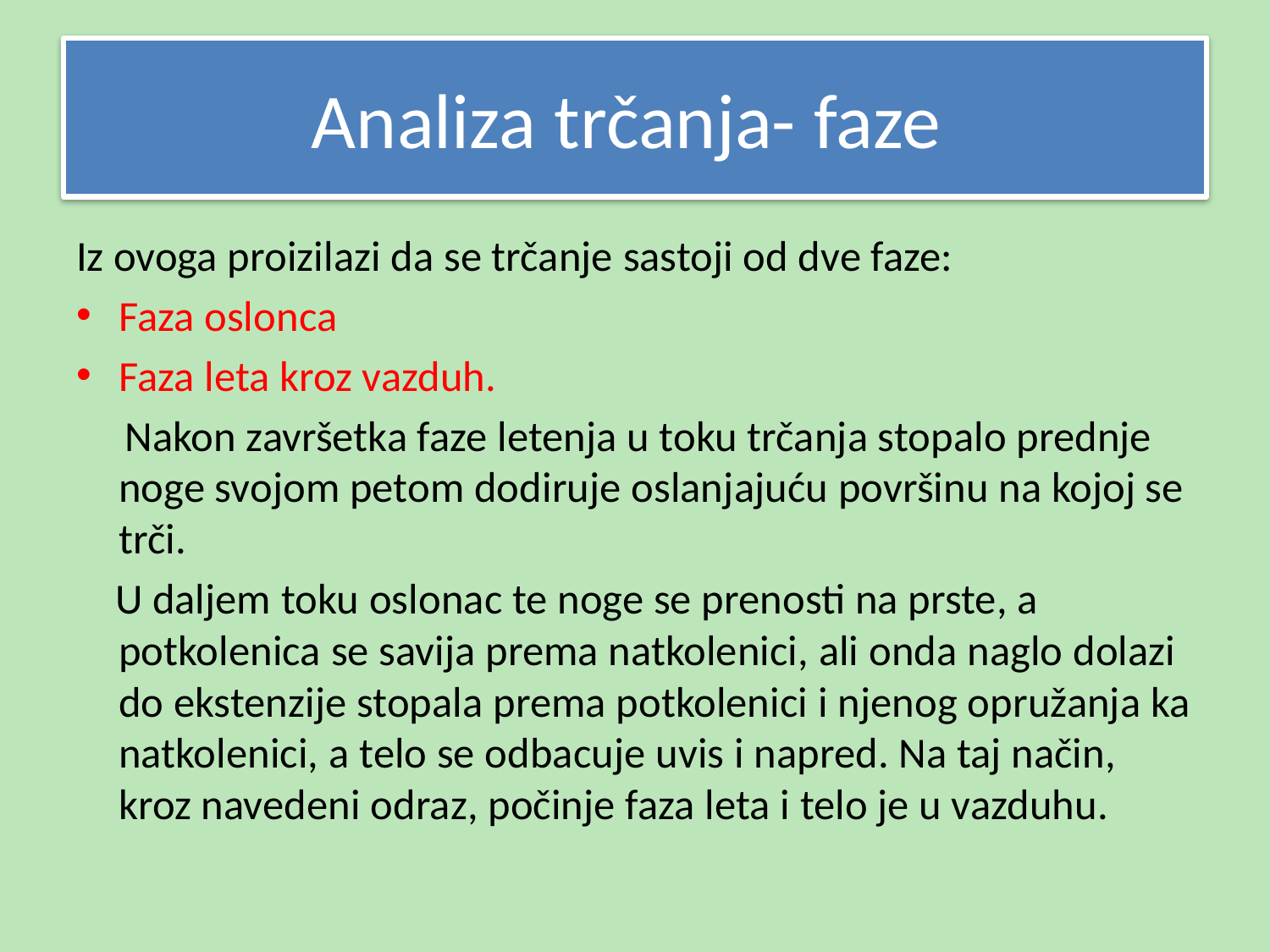

# Analiza trčanja- faze
Iz ovoga proizilazi da se trčanje sastoji od dve faze:
Faza oslonca
Faza leta kroz vazduh.
     Nakon završetka faze letenja u toku trčanja stopalo prednje noge svojom petom dodiruje oslanjajuću površinu na kojoj se trči.
    U daljem toku oslonac te noge se prenosti na prste, a potkolenica se savija prema natkolenici, ali onda naglo dolazi do ekstenzije stopala prema potkolenici i njenog opružanja ka natkolenici, a telo se odbacuje uvis i napred. Na taj način, kroz navedeni odraz, počinje faza leta i telo je u vazduhu.